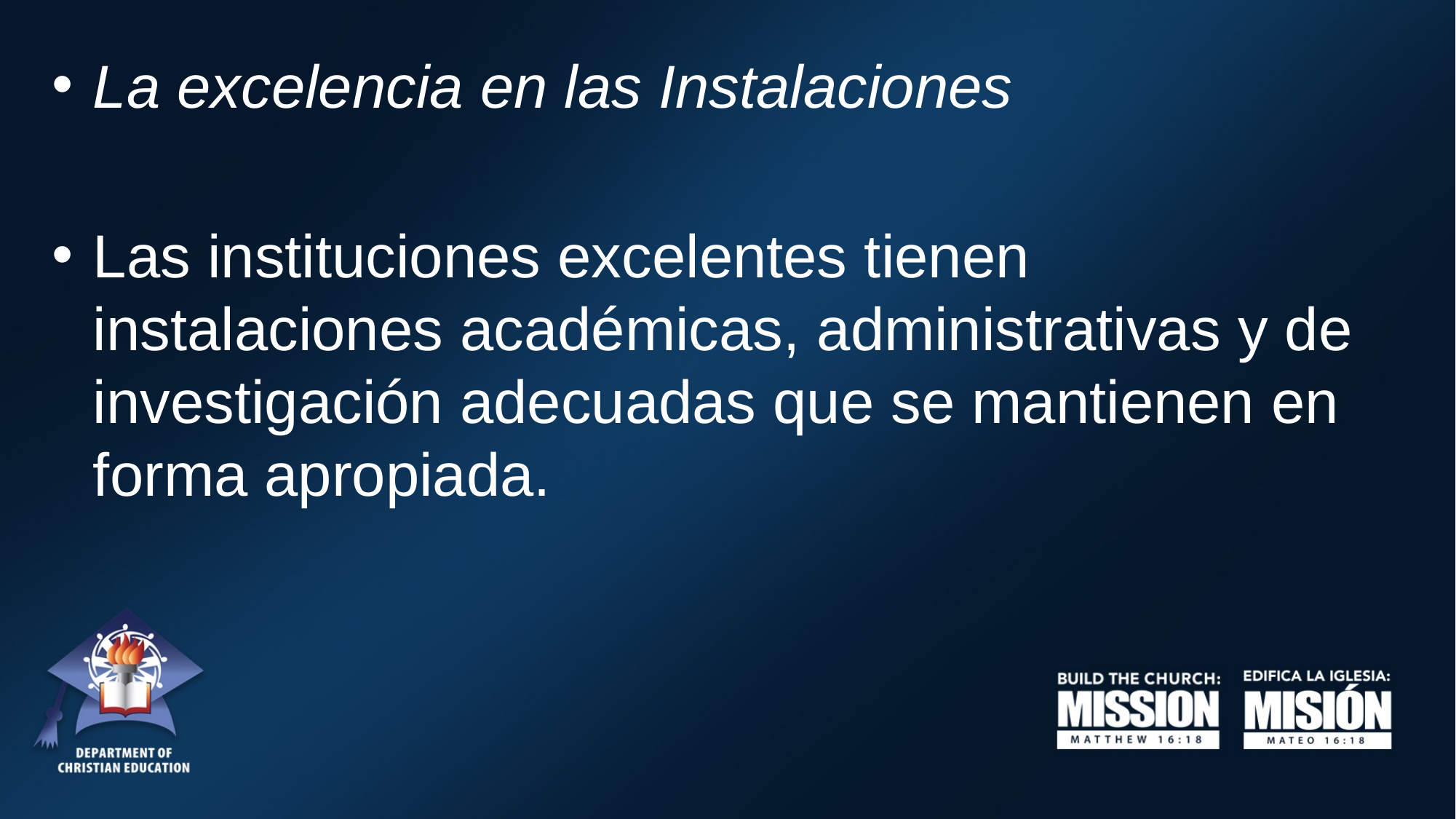

La excelencia en las Instalaciones

Las instituciones excelentes tienen instalaciones académicas, administrativas y de investigación adecuadas que se mantienen en forma apropiada.